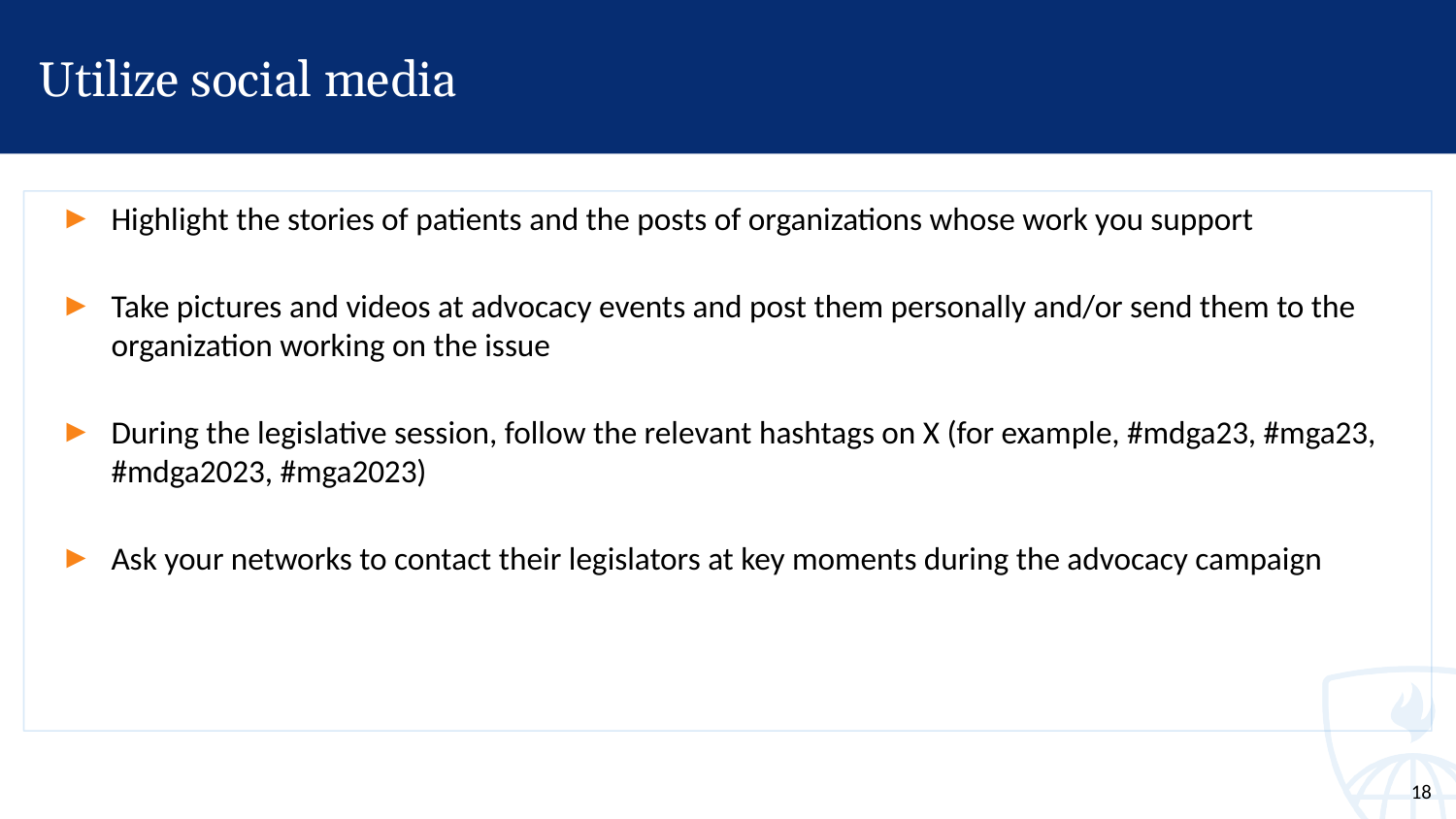

# Utilize social media
Highlight the stories of patients and the posts of organizations whose work you support
Take pictures and videos at advocacy events and post them personally and/or send them to the organization working on the issue
During the legislative session, follow the relevant hashtags on X (for example, #mdga23, #mga23, #mdga2023, #mga2023)
Ask your networks to contact their legislators at key moments during the advocacy campaign
18